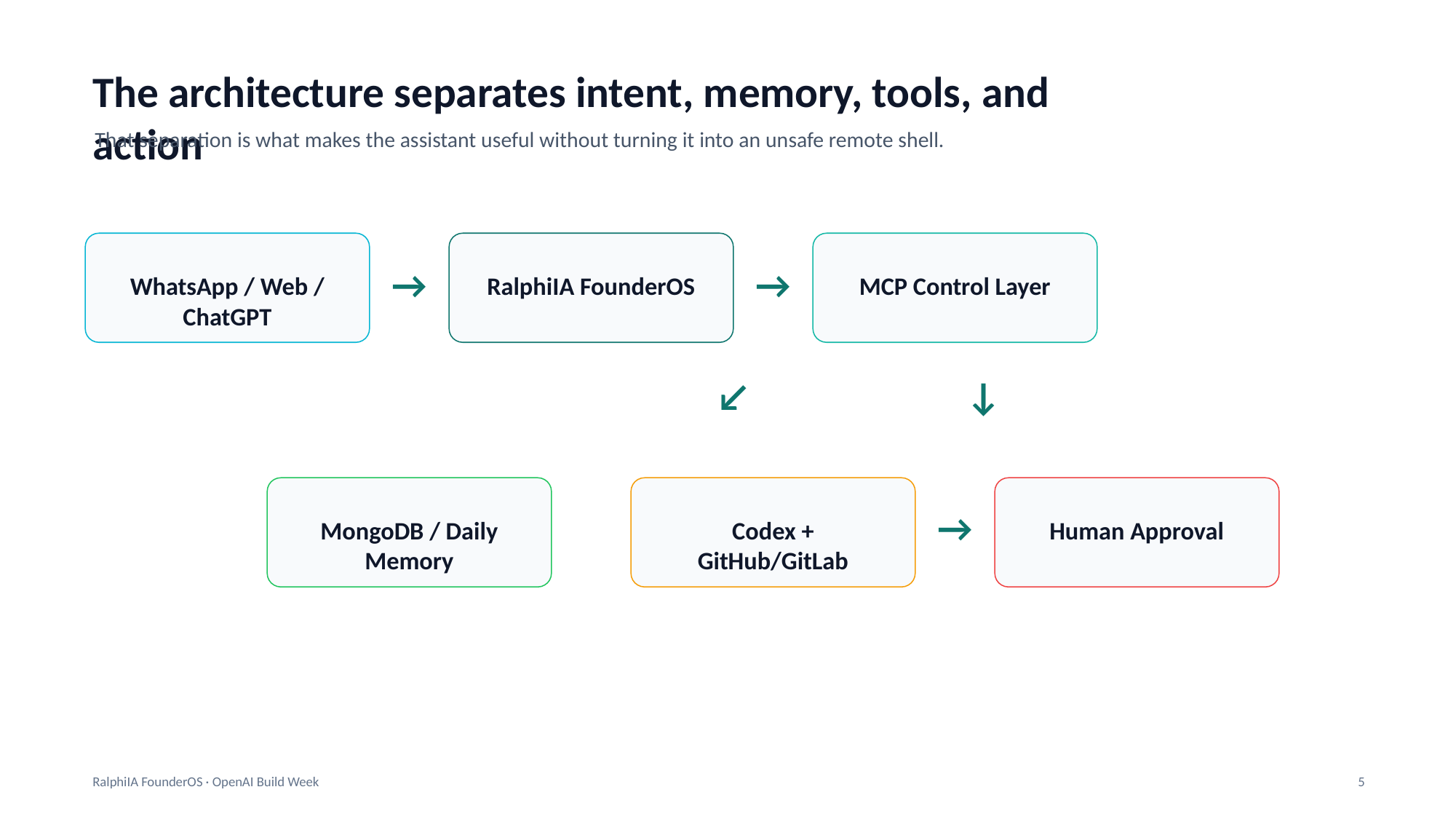

The architecture separates intent, memory, tools, and action
That separation is what makes the assistant useful without turning it into an unsafe remote shell.

→
→
WhatsApp / Web / ChatGPT
RalphiIA FounderOS
MCP Control Layer
↙
↓

→
MongoDB / Daily Memory
Codex + GitHub/GitLab
Human Approval
RalphiIA FounderOS · OpenAI Build Week
5